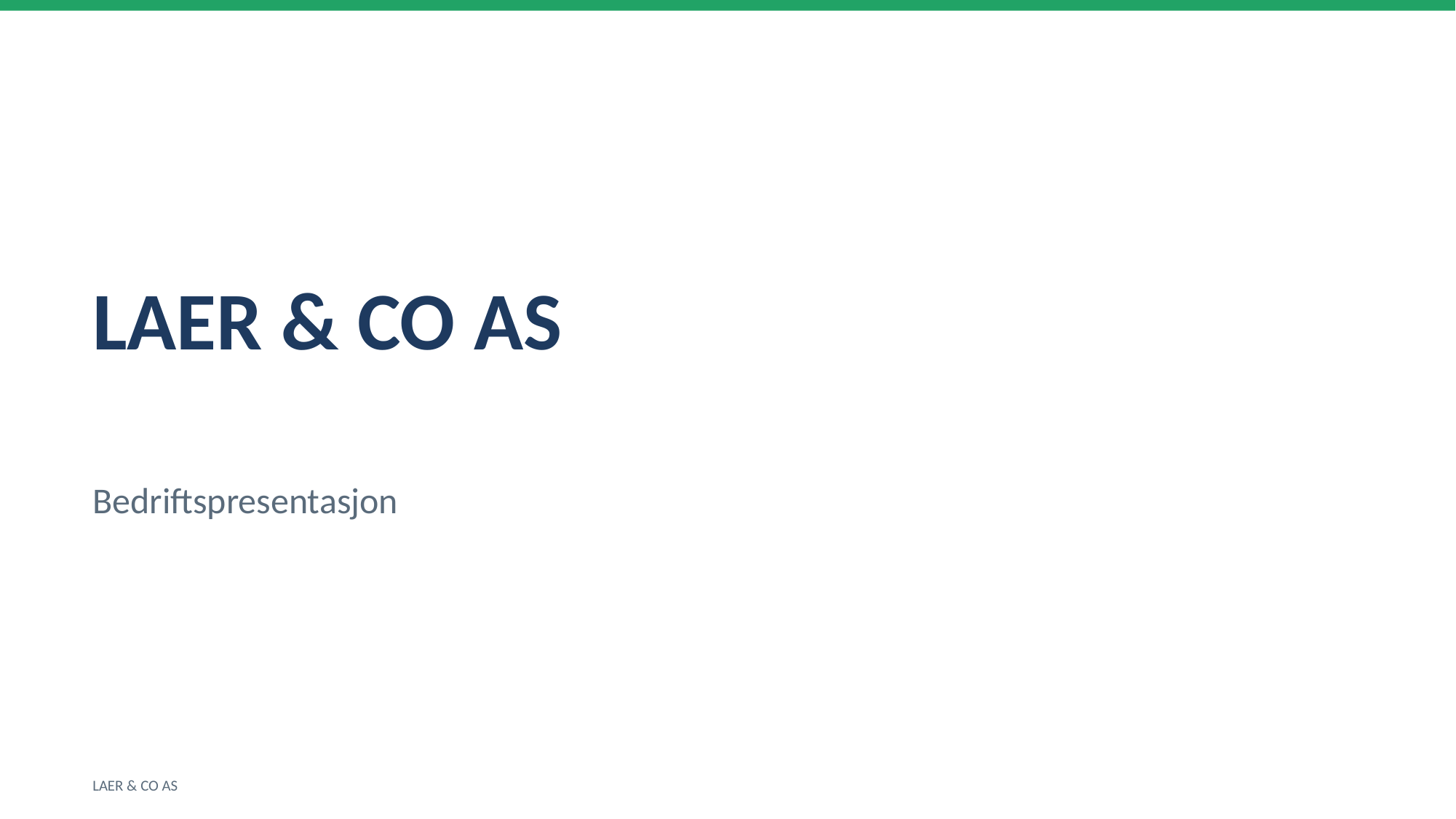

LAER & CO AS
Bedriftspresentasjon
LAER & CO AS